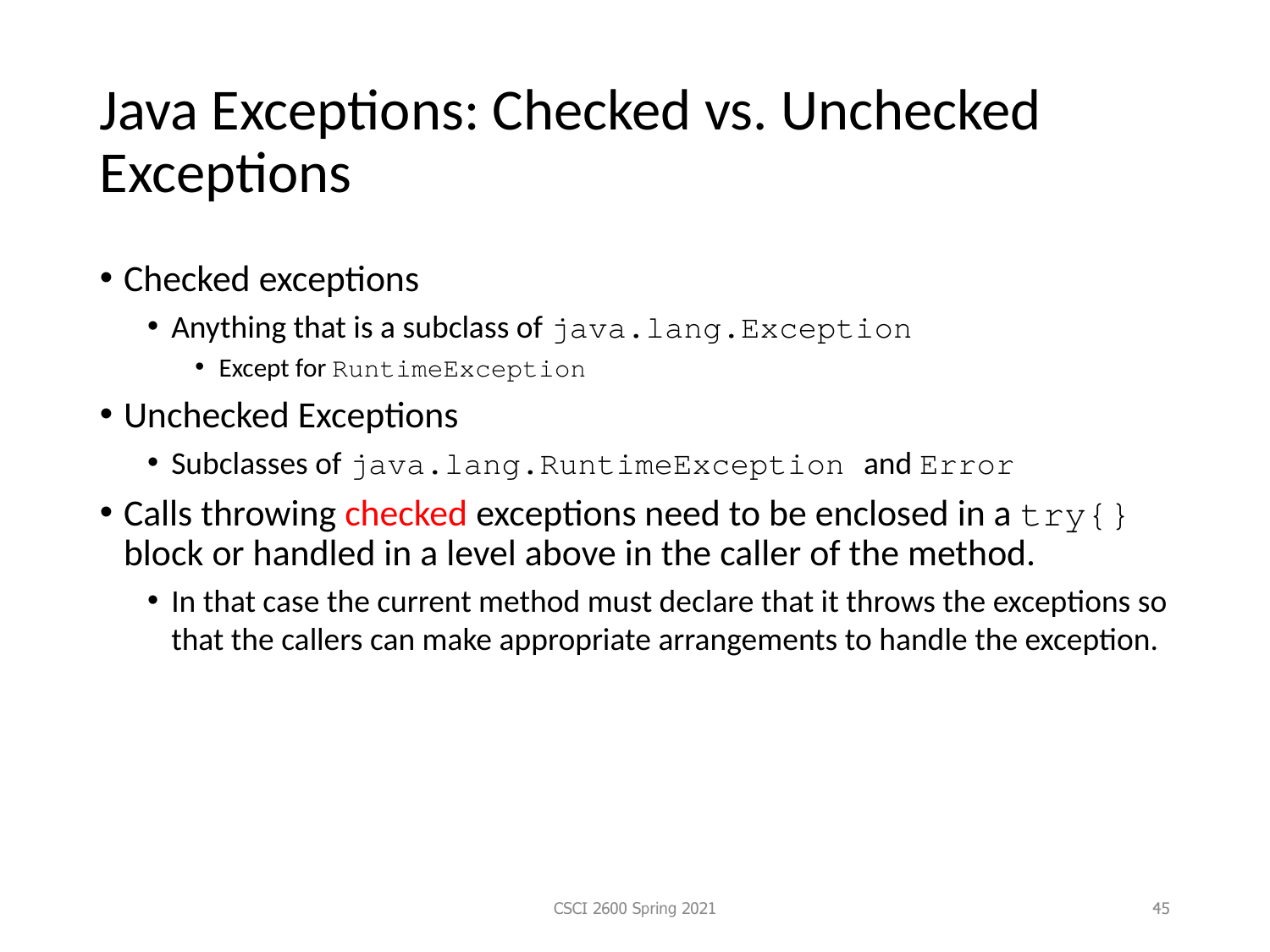

Java Exceptions: Checked vs. Unchecked Exceptions
Checked exceptions
Anything that is a subclass of java.lang.Exception
Except for RuntimeException
Unchecked Exceptions
Subclasses of java.lang.RuntimeException and Error
Calls throwing checked exceptions need to be enclosed in a try{} block or handled in a level above in the caller of the method.
In that case the current method must declare that it throws the exceptions so that the callers can make appropriate arrangements to handle the exception.
CSCI 2600 Spring 2021
45